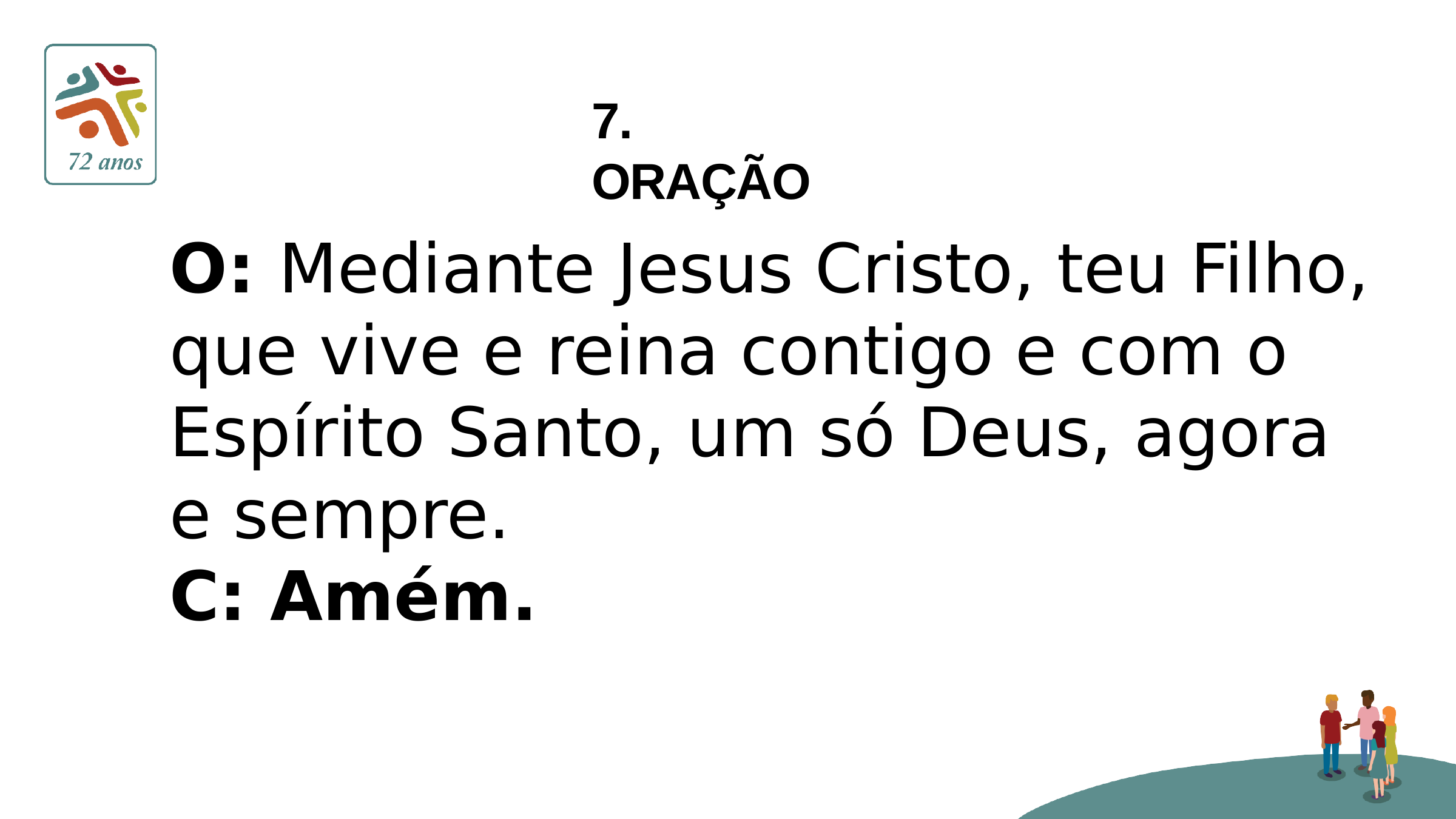

# 7. ORAÇÃO
O: Mediante Jesus Cristo, teu Filho, que vive e reina contigo e com o Espírito Santo, um só Deus, agora e sempre.
C: Amém.